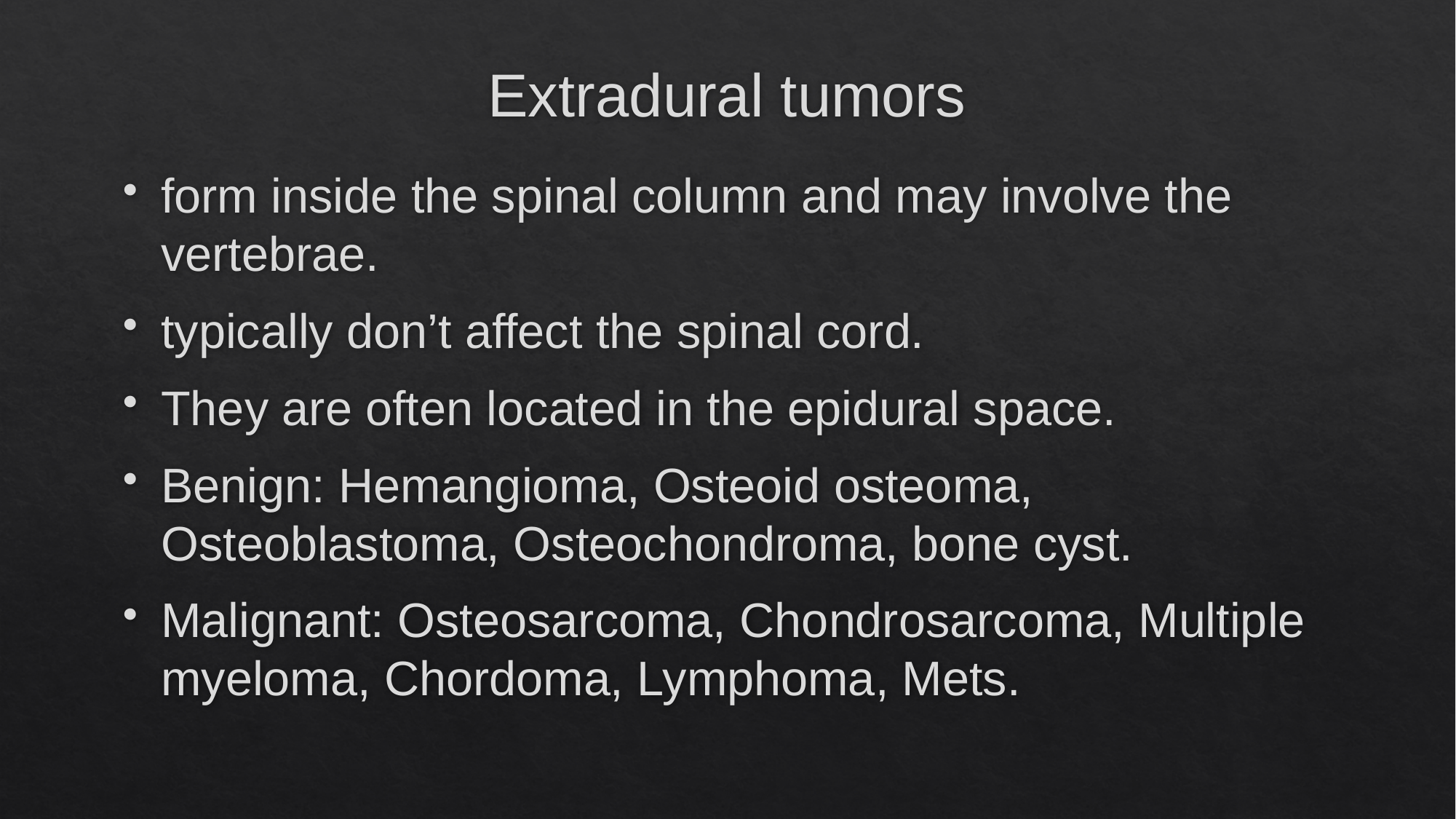

# Extradural tumors
form inside the spinal column and may involve the vertebrae.
typically don’t affect the spinal cord.
They are often located in the epidural space.
Benign: Hemangioma, Osteoid osteoma, Osteoblastoma, Osteochondroma, bone cyst.
Malignant: Osteosarcoma, Chondrosarcoma, Multiple myeloma, Chordoma, Lymphoma, Mets.